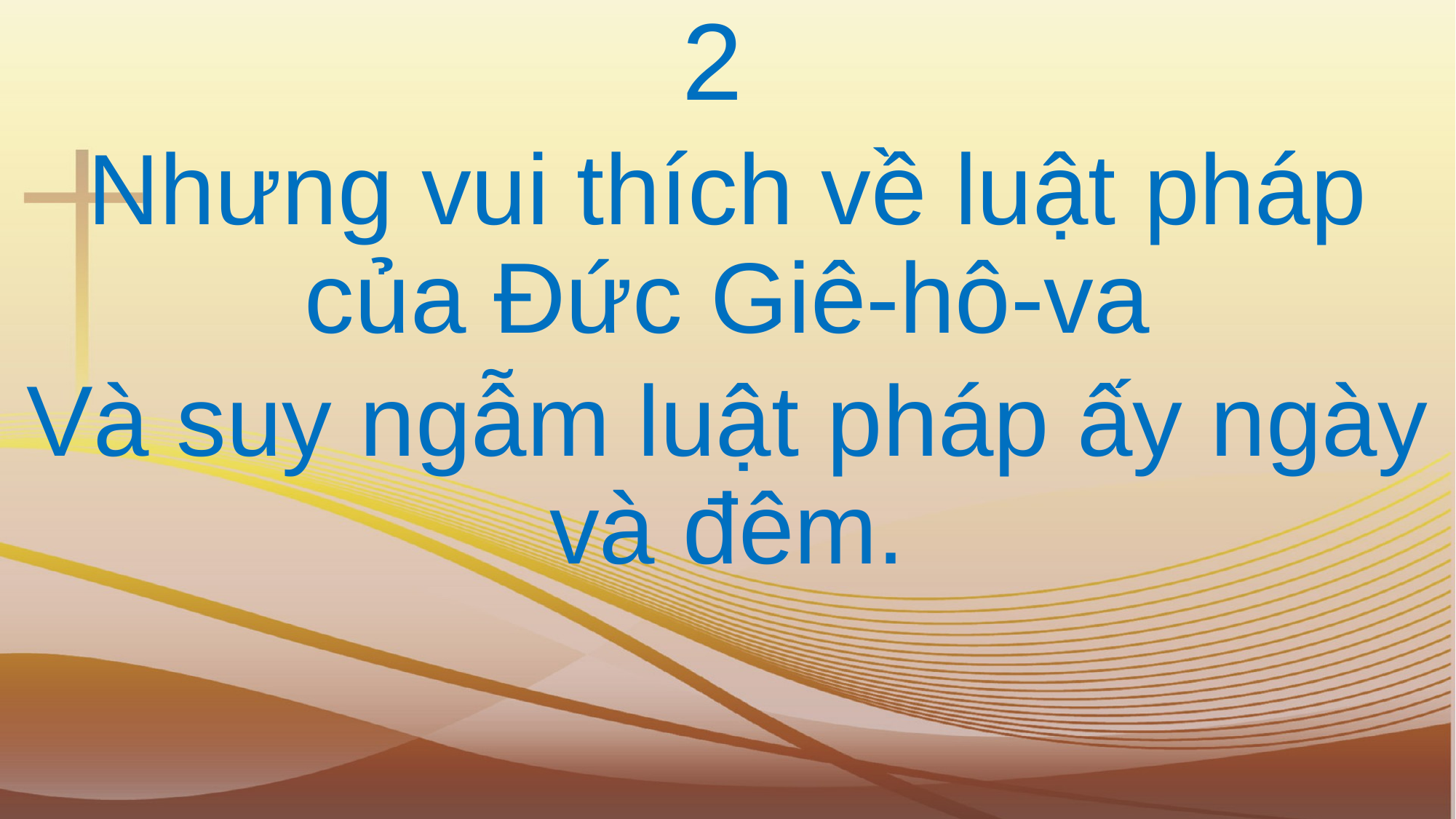

2
Nhưng vui thích về luật pháp của Đức Giê-hô-va
Và suy ngẫm luật pháp ấy ngày và đêm.